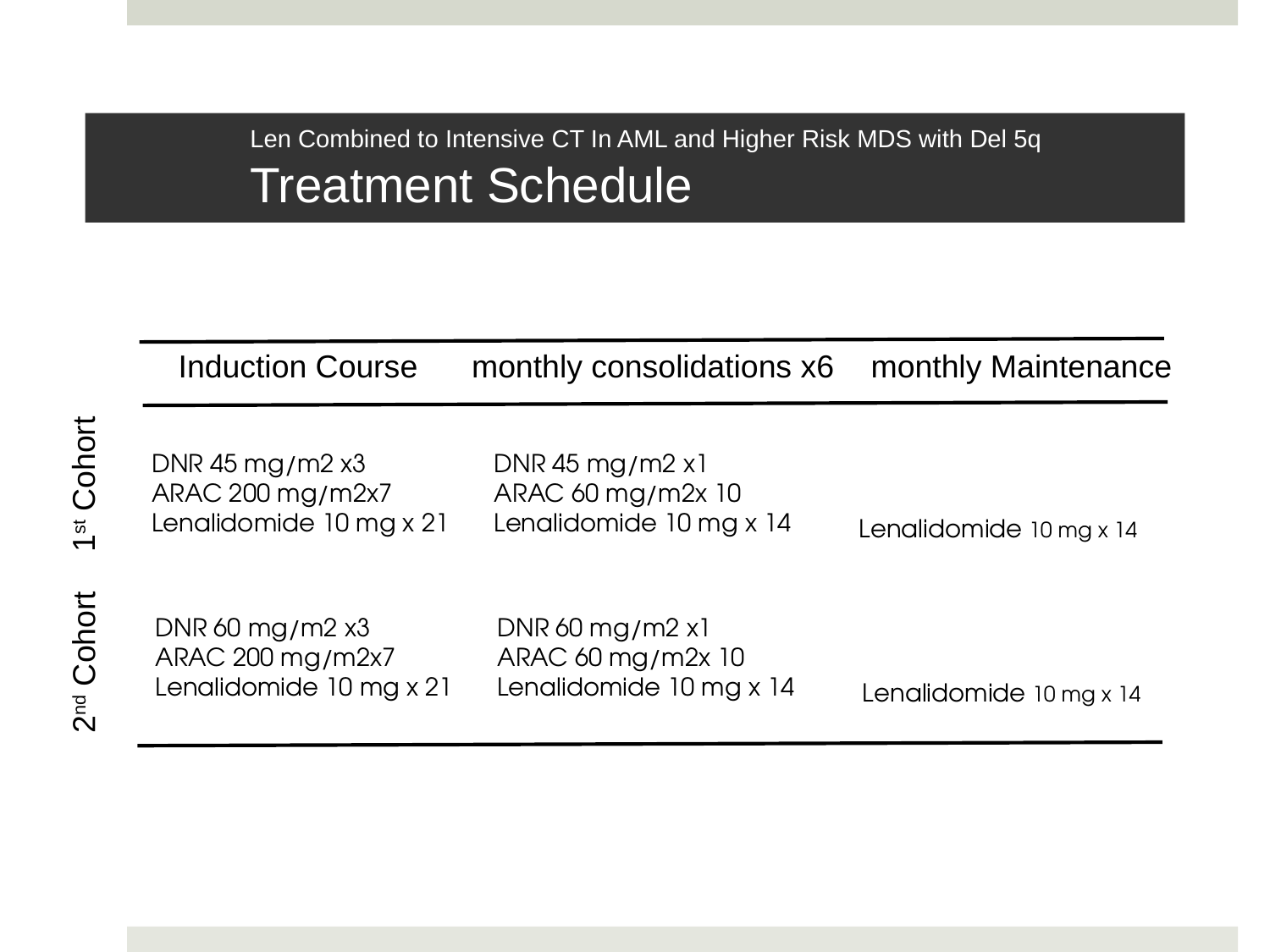

# Len Combined to Intensive CT In AML and Higher Risk MDS with Del 5q Treatment Schedule
Induction Course
 monthly consolidations x6
monthly Maintenance
DNR 45 mg/m2 x3
ARAC 200 mg/m2x7
Lenalidomide 10 mg x 21
DNR 45 mg/m2 x1
ARAC 60 mg/m2x 10
Lenalidomide 10 mg x 14
1st Cohort
Lenalidomide 10 mg x 14
DNR 60 mg/m2 x3
ARAC 200 mg/m2x7
Lenalidomide 10 mg x 21
DNR 60 mg/m2 x1
ARAC 60 mg/m2x 10
Lenalidomide 10 mg x 14
2nd Cohort
Lenalidomide 10 mg x 14